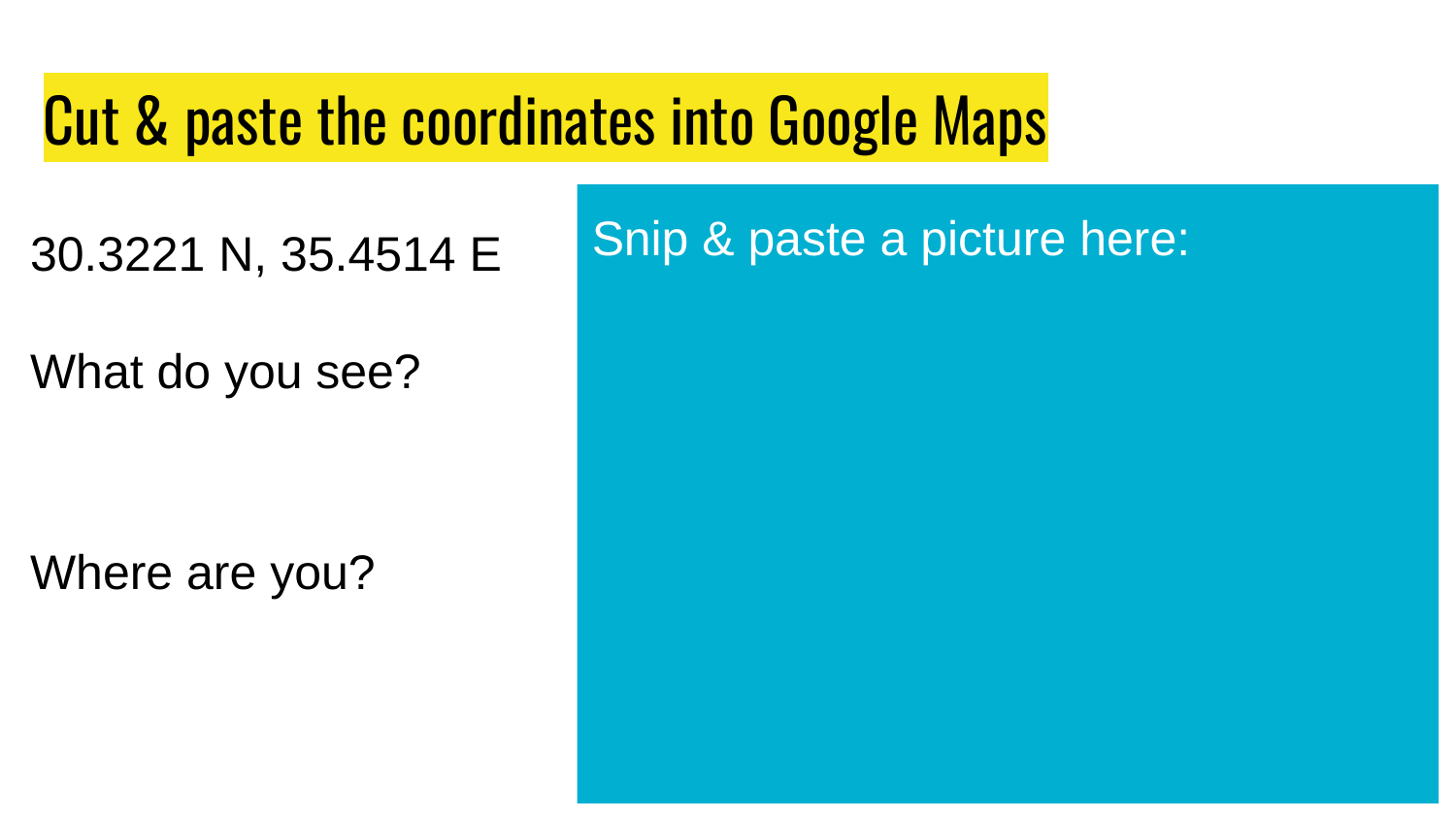

# Cut & paste the coordinates into Google Maps
Snip & paste a picture here:
30.3221 N, 35.4514 E

What do you see?

Where are you?